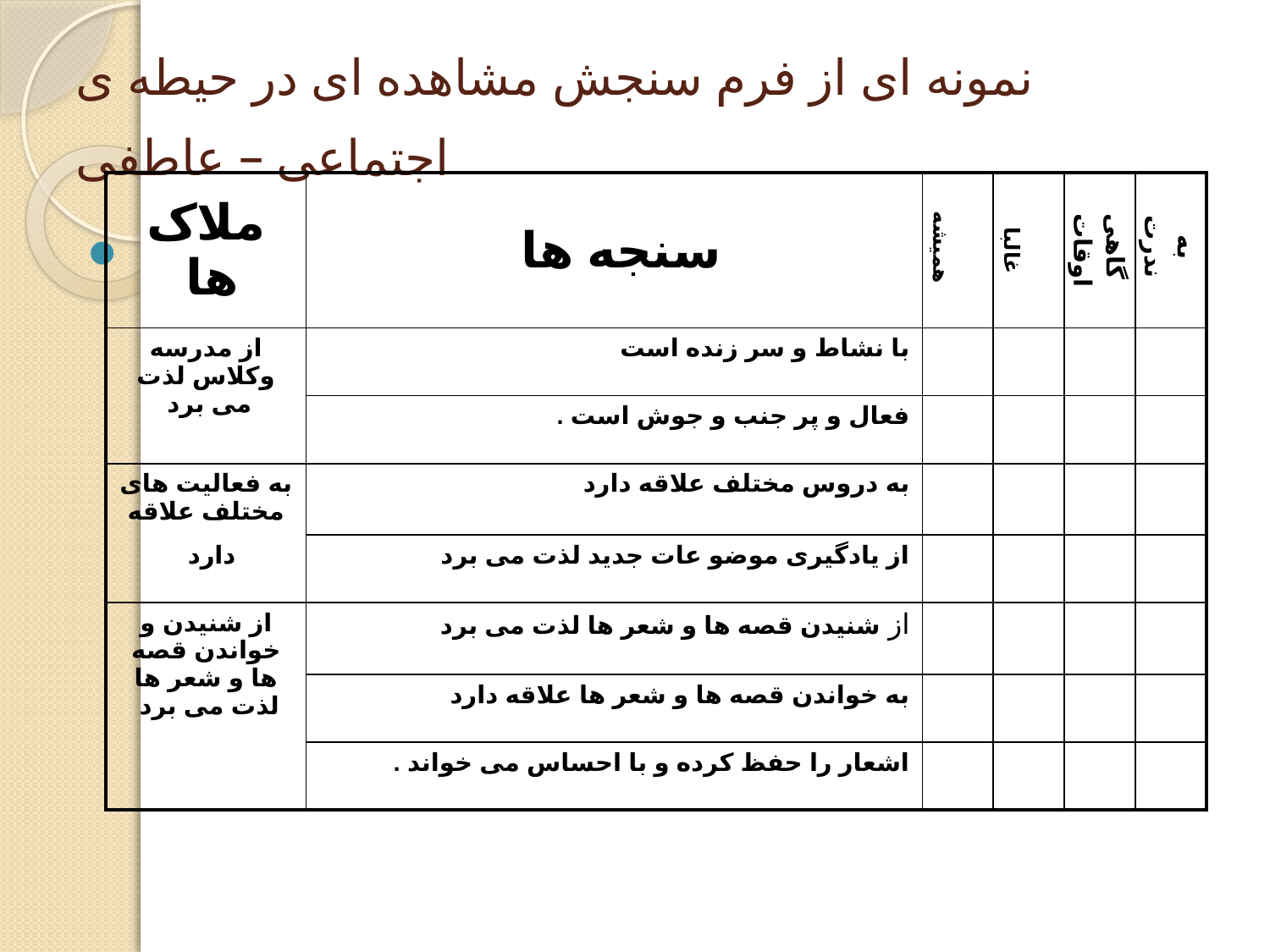

# نمونه ای از فرم سنجش مشاهده ای در حیطه ی اجتماعی – عاطفی
| ملاک ها | سنجه ها | همیشه | غالبا | گاهی اوقات | به ندرت |
| --- | --- | --- | --- | --- | --- |
| از مدرسه وکلاس لذت می برد | با نشاط و سر زنده است |  |  |  |  |
|  | فعال و پر جنب و جوش است . |  |  |  |  |
| به فعالیت های مختلف علاقه دارد | به دروس مختلف علاقه دارد |  |  |  |  |
|  | از یادگیری موضو عات جدید لذت می برد |  |  |  |  |
| از شنیدن و خواندن قصه ها و شعر ها لذت می برد | از شنیدن قصه ها و شعر ها لذت می برد |  |  |  |  |
|  | به خواندن قصه ها و شعر ها علاقه دارد |  |  |  |  |
|  | اشعار را حفظ کرده و با احساس می خواند . |  |  |  |  |